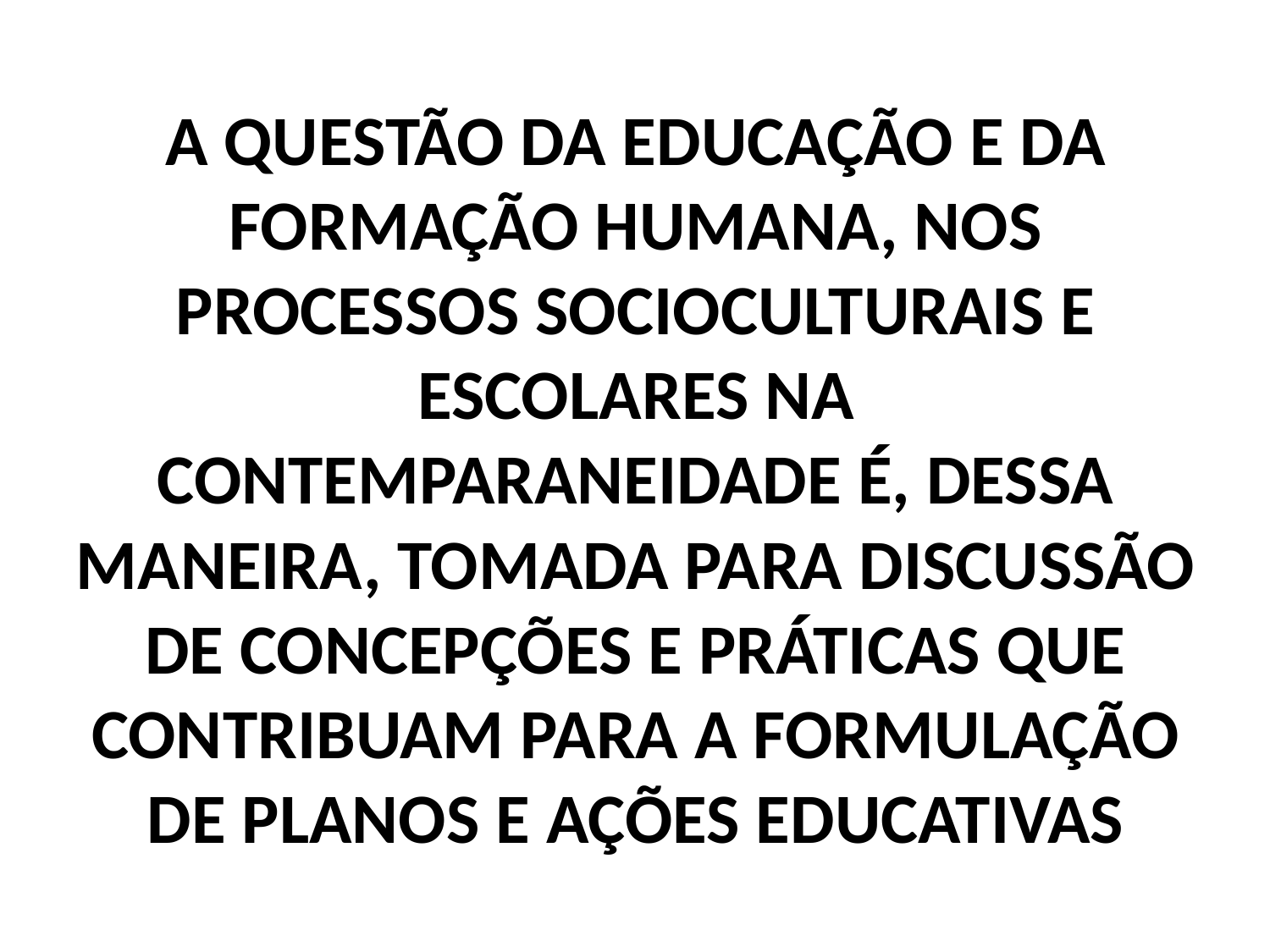

# A QUESTÃO DA EDUCAÇÃO E DA FORMAÇÃO HUMANA, NOS PROCESSOS SOCIOCULTURAIS E ESCOLARES NA CONTEMPARANEIDADE É, DESSA MANEIRA, TOMADA PARA DISCUSSÃO DE CONCEPÇÕES E PRÁTICAS QUE CONTRIBUAM PARA A FORMULAÇÃO DE PLANOS E AÇÕES EDUCATIVAS